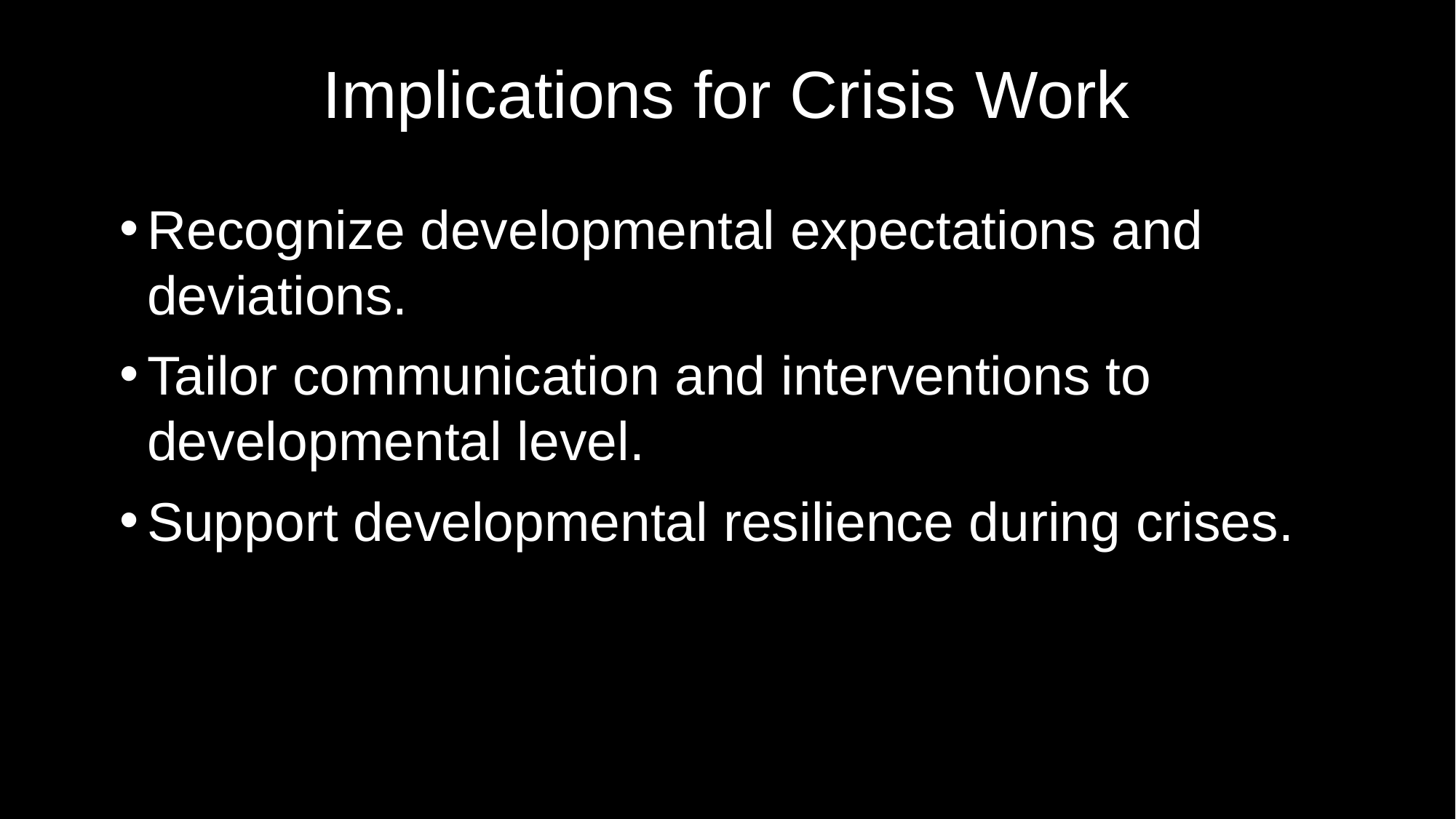

# Implications for Crisis Work
Recognize developmental expectations and deviations.
Tailor communication and interventions to developmental level.
Support developmental resilience during crises.